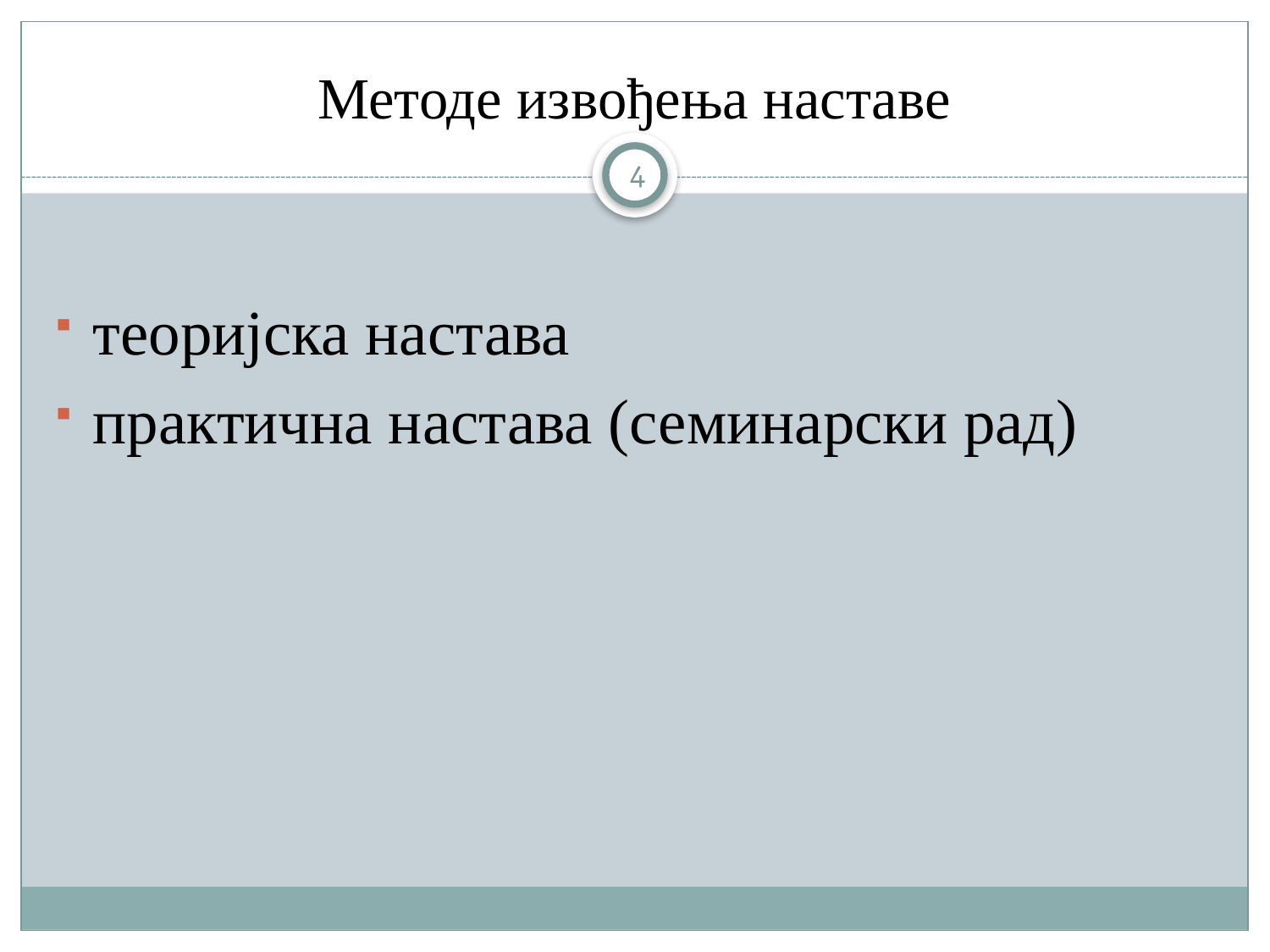

# Методе извођења наставе
4
теоријска настава
практична настава (семинарски рад)